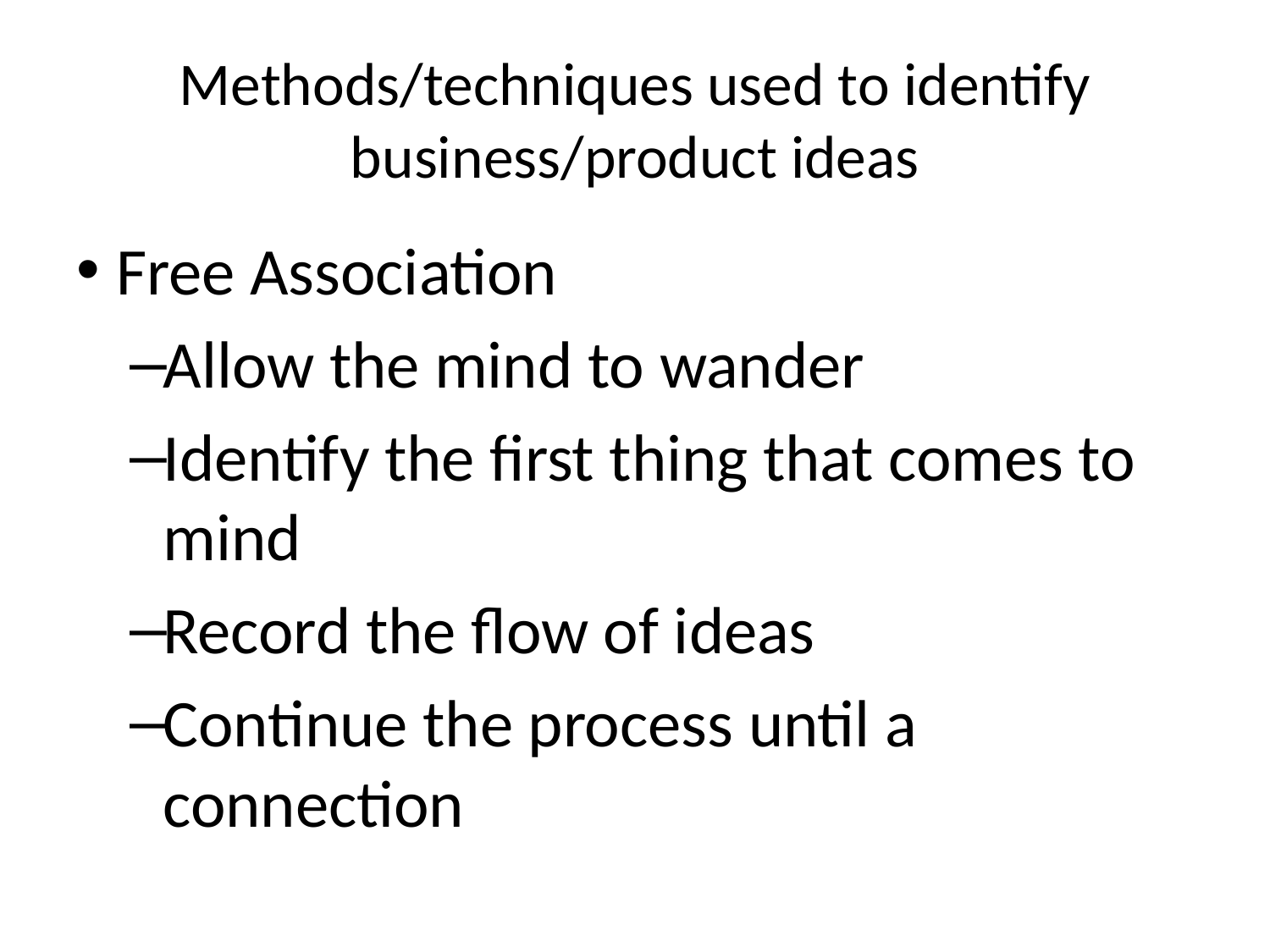

# Methods/techniques used to identify business/product ideas
Free Association
Allow the mind to wander
Identify the first thing that comes to mind
Record the flow of ideas
Continue the process until a connection